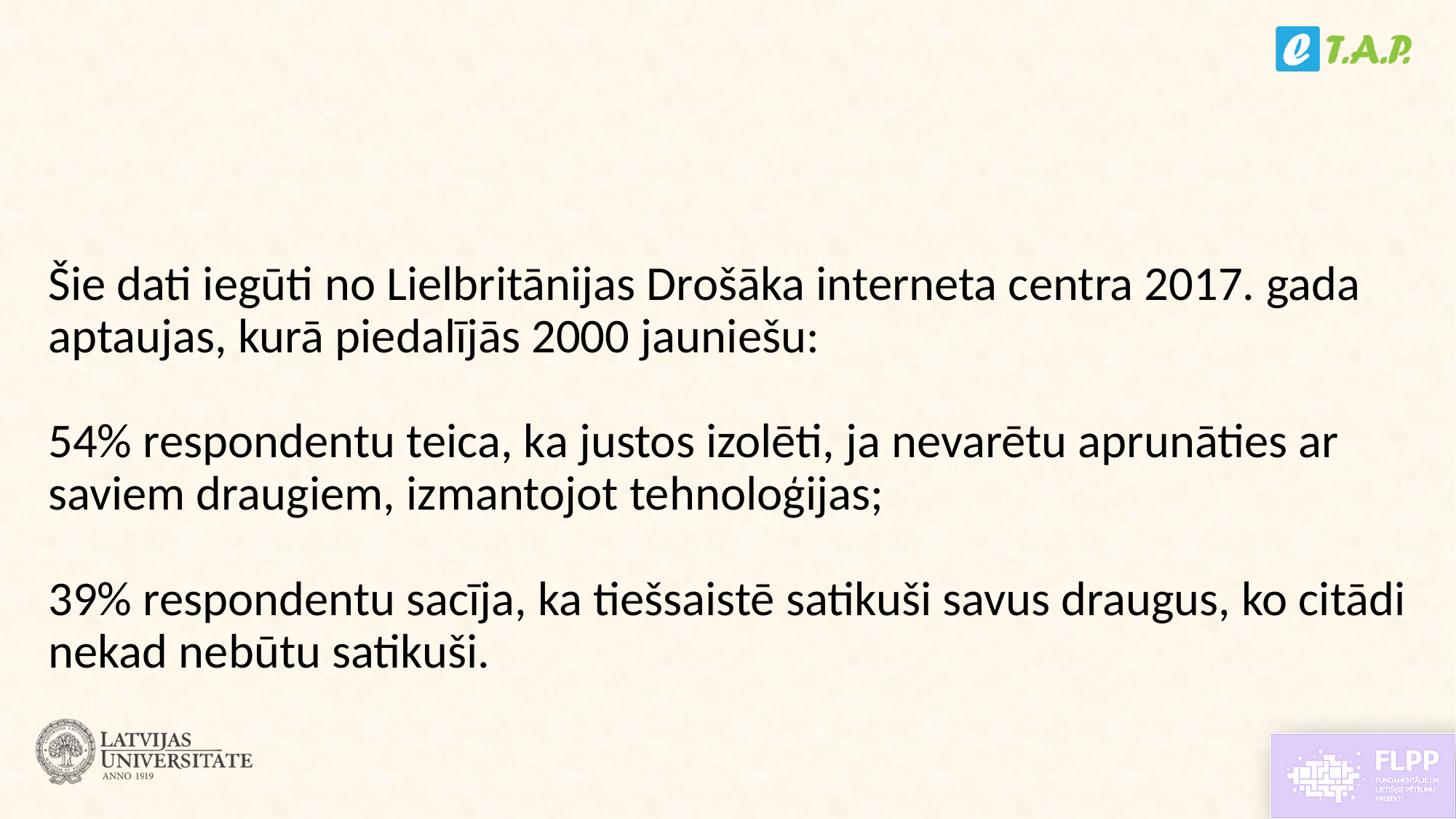

# Šie dati iegūti no Lielbritānijas Drošāka interneta centra 2017. gada aptaujas, kurā piedalījās 2000 jauniešu: 54% respondentu teica, ka justos izolēti, ja nevarētu aprunāties ar saviem draugiem, izmantojot tehnoloģijas; 39% respondentu sacīja, ka tiešsaistē satikuši savus draugus, ko citādi nekad nebūtu satikuši.